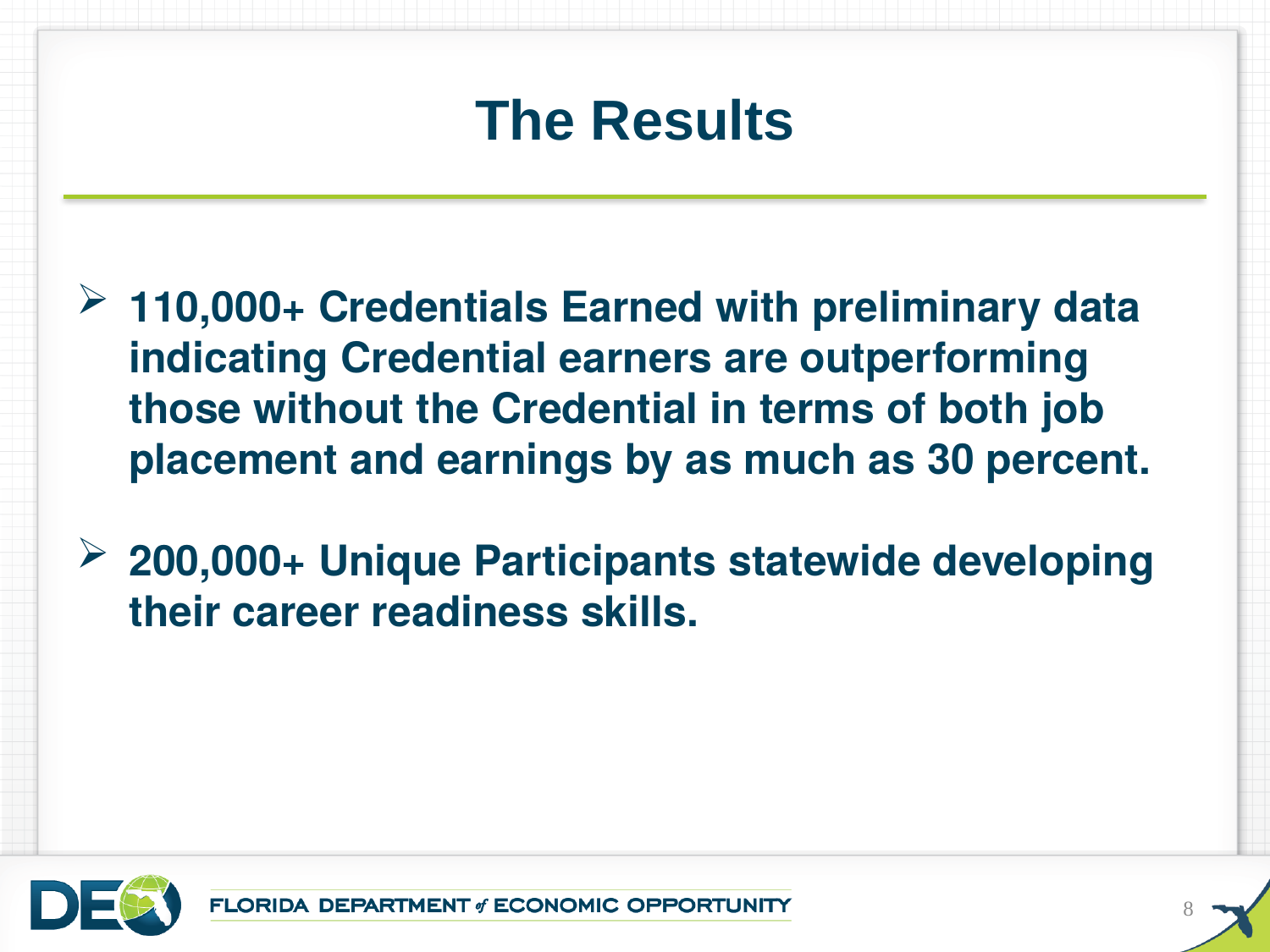

# The Results

110,000+ Credentials Earned with preliminary data indicating Credential earners are outperforming those without the Credential in terms of both job placement and earnings by as much as 30 percent.

200,000+ Unique Participants statewide developing their career readiness skills.
8